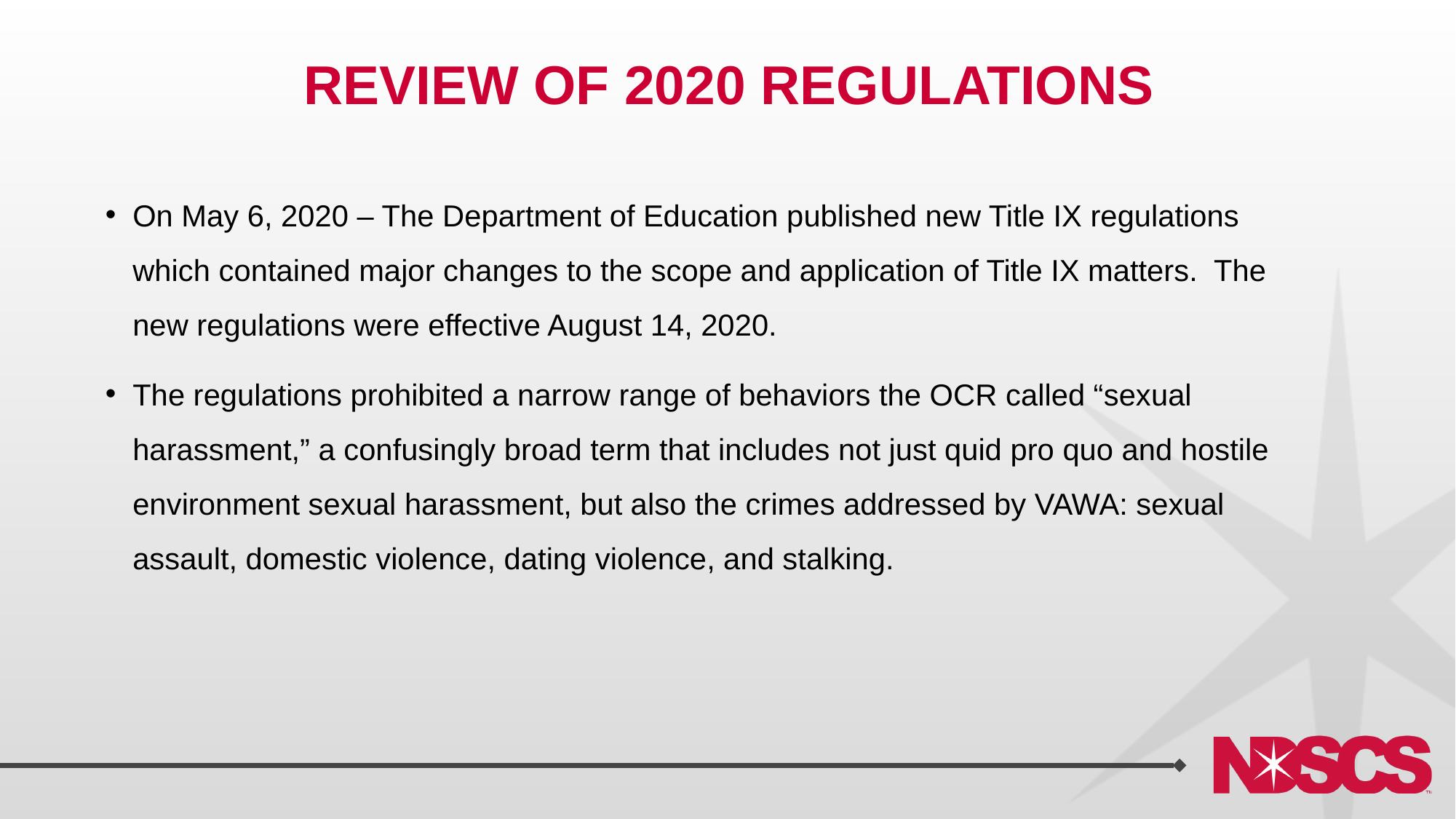

# Review of 2020 regulations
On May 6, 2020 – The Department of Education published new Title IX regulations which contained major changes to the scope and application of Title IX matters.  The new regulations were effective August 14, 2020.
The regulations prohibited a narrow range of behaviors the OCR called “sexual harassment,” a confusingly broad term that includes not just quid pro quo and hostile environment sexual harassment, but also the crimes addressed by VAWA: sexual assault, domestic violence, dating violence, and stalking.